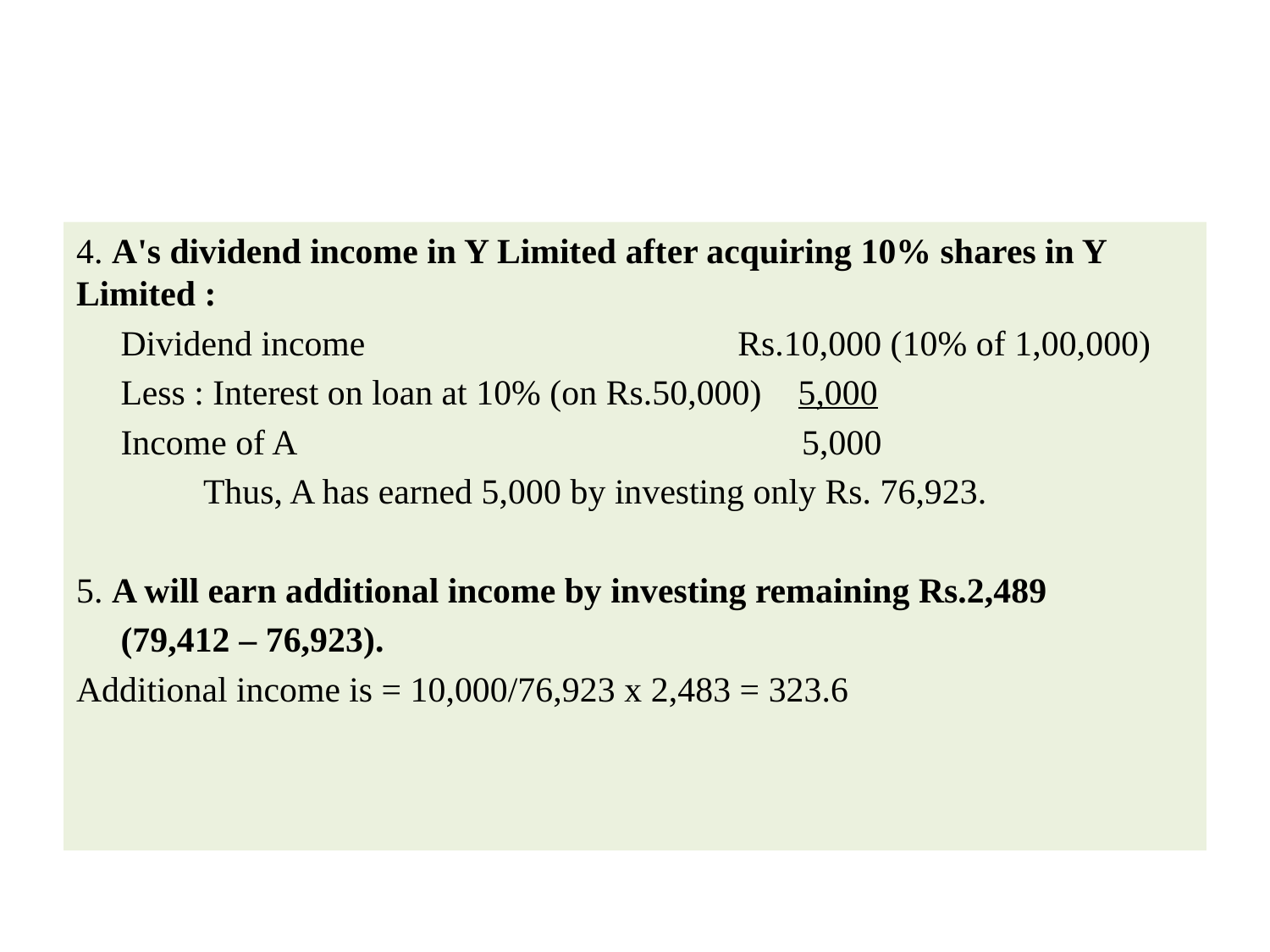

#
4. A's dividend income in Y Limited after acquiring 10% shares in Y Limited :
     Dividend income			   Rs.10,000 (10% of 1,00,000)
     Less : Interest on loan at 10% (on Rs.50,000)    5,000
     Income of A                                                         5,000
	Thus, A has earned 5,000 by investing only Rs. 76,923.

5. A will earn additional income by investing remaining Rs.2,489
     (79,412 – 76,923).
Additional income is = 10,000/76,923 x 2,483 = 323.6